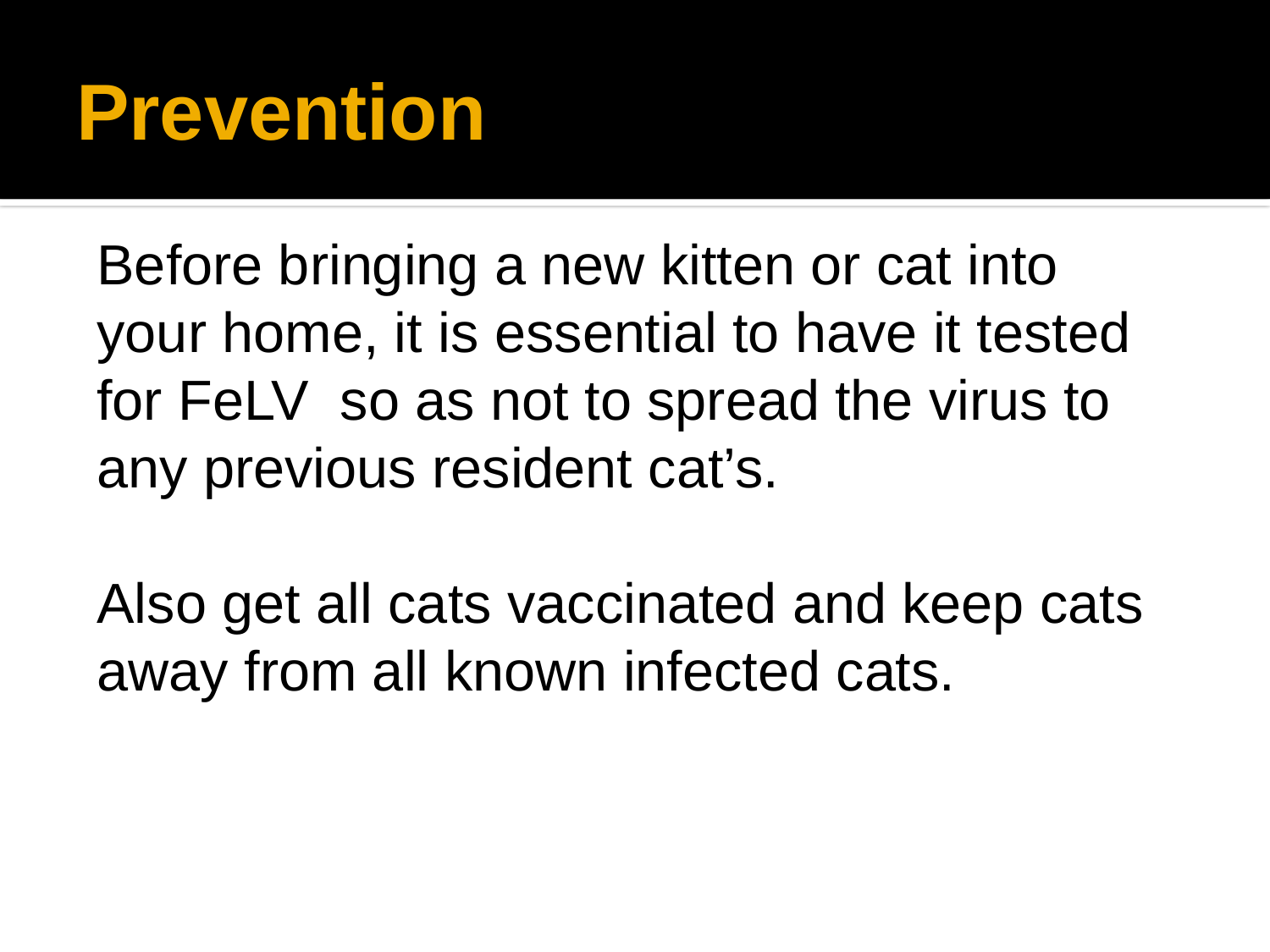

# Prevention
Before bringing a new kitten or cat into your home, it is essential to have it tested for FeLV  so as not to spread the virus to any previous resident cat’s.

Also get all cats vaccinated and keep cats away from all known infected cats.